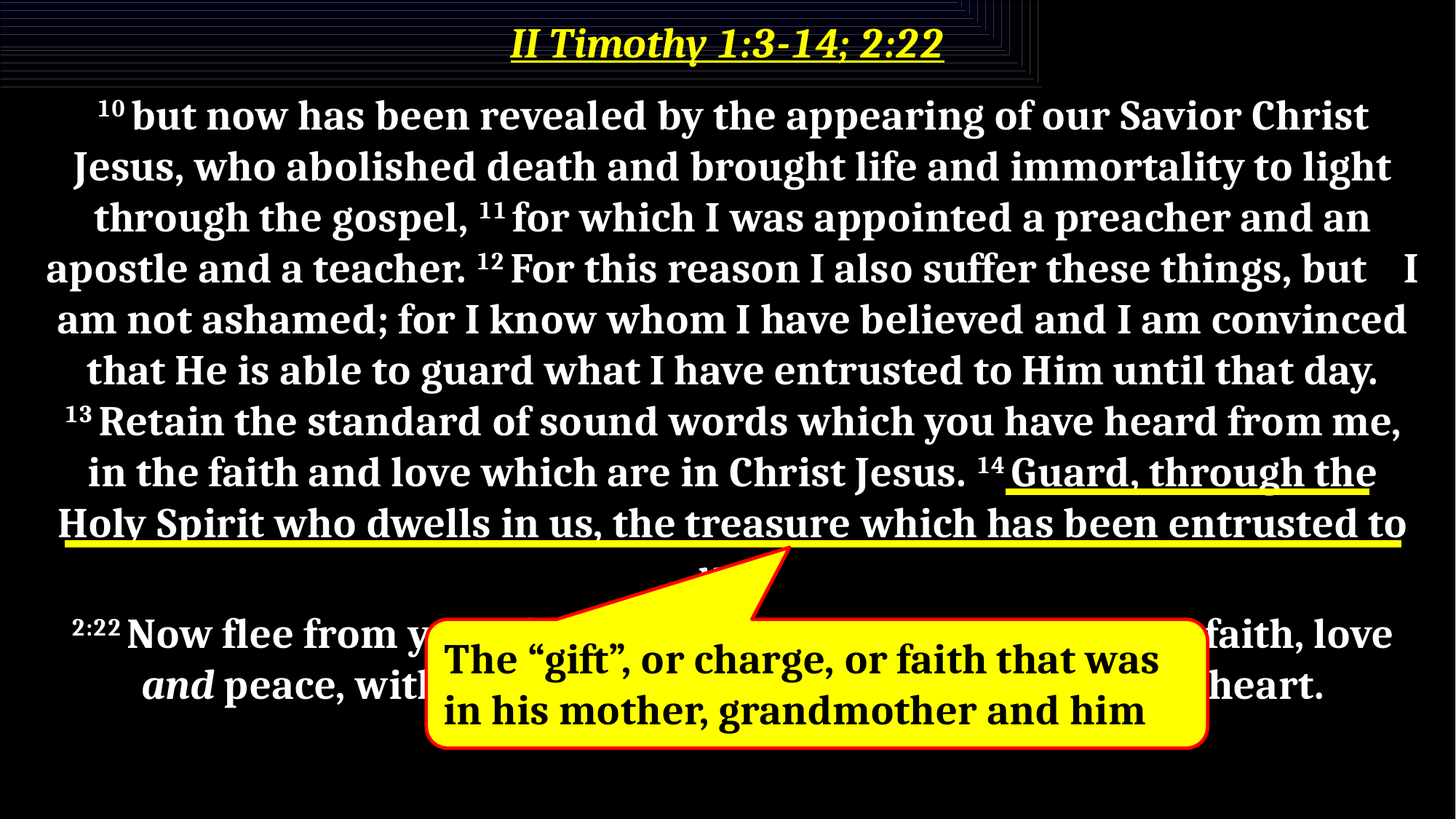

# II Timothy 1:3-14; 2:22
10 but now has been revealed by the appearing of our Savior Christ Jesus, who abolished death and brought life and immortality to light through the gospel, 11 for which I was appointed a preacher and an apostle and a teacher. 12 For this reason I also suffer these things, but    I am not ashamed; for I know whom I have believed and I am convinced that He is able to guard what I have entrusted to Him until that day. 13 Retain the standard of sound words which you have heard from me, in the faith and love which are in Christ Jesus. 14 Guard, through the Holy Spirit who dwells in us, the treasure which has been entrusted to you
2:22 Now flee from youthful lusts and pursue righteousness, faith, love and peace, with those who call on the Lord from a pure heart.

The “gift”, or charge, or faith that was in his mother, grandmother and him